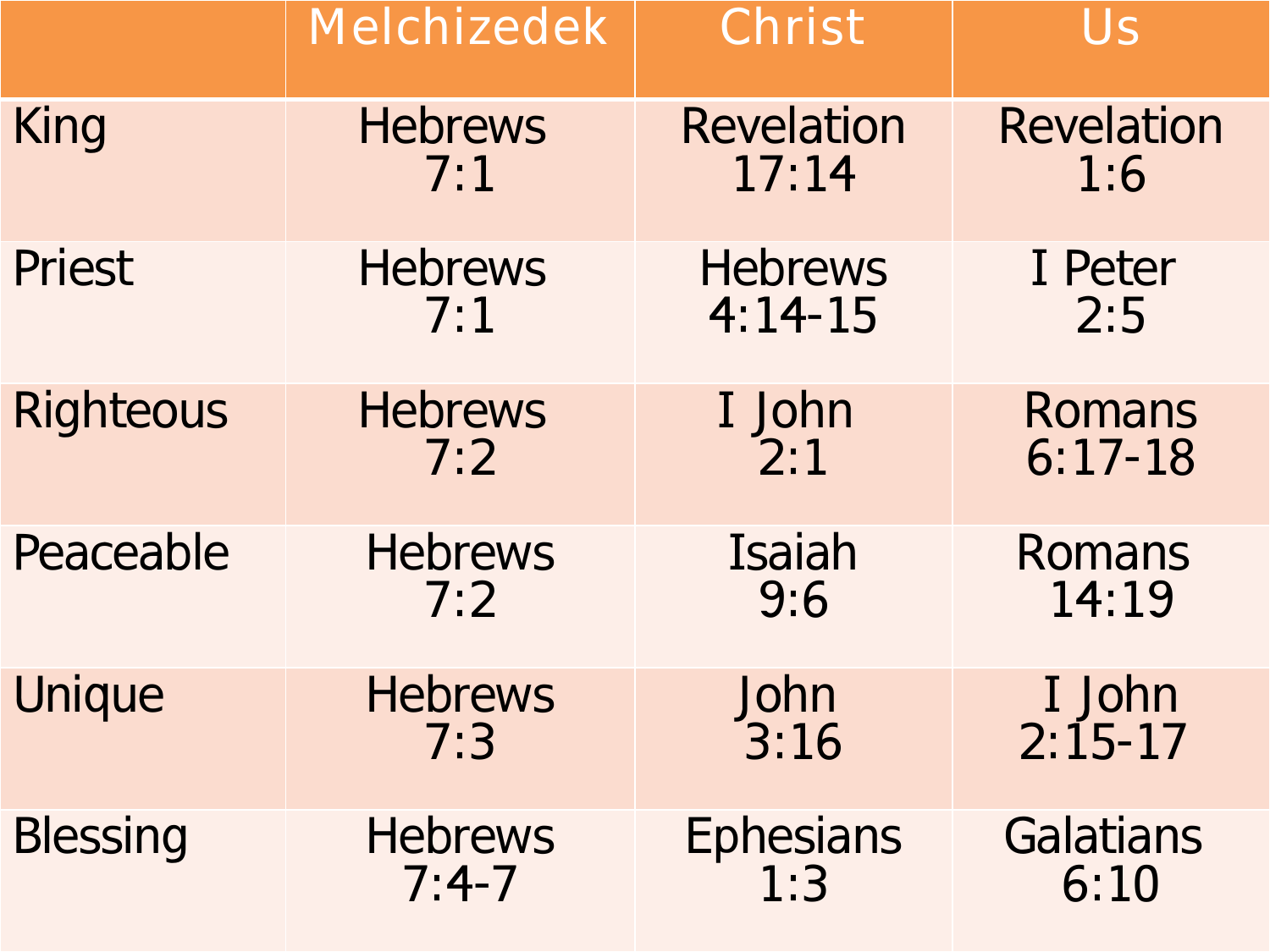

|  | Melchizedek | Christ | Us |
| --- | --- | --- | --- |
| King | Hebrews 7:1 | Revelation 17:14 | Revelation 1:6 |
| Priest | Hebrews 7:1 | Hebrews 4:14-15 | I Peter 2:5 |
| Righteous | Hebrews 7:2 | I John 2:1 | Romans 6:17-18 |
| Peaceable | Hebrews 7:2 | Isaiah 9:6 | Romans 14:19 |
| Unique | Hebrews 7:3 | John 3:16 | I John 2:15-17 |
| Blessing | Hebrews 7:4-7 | Ephesians 1:3 | Galatians 6:10 |